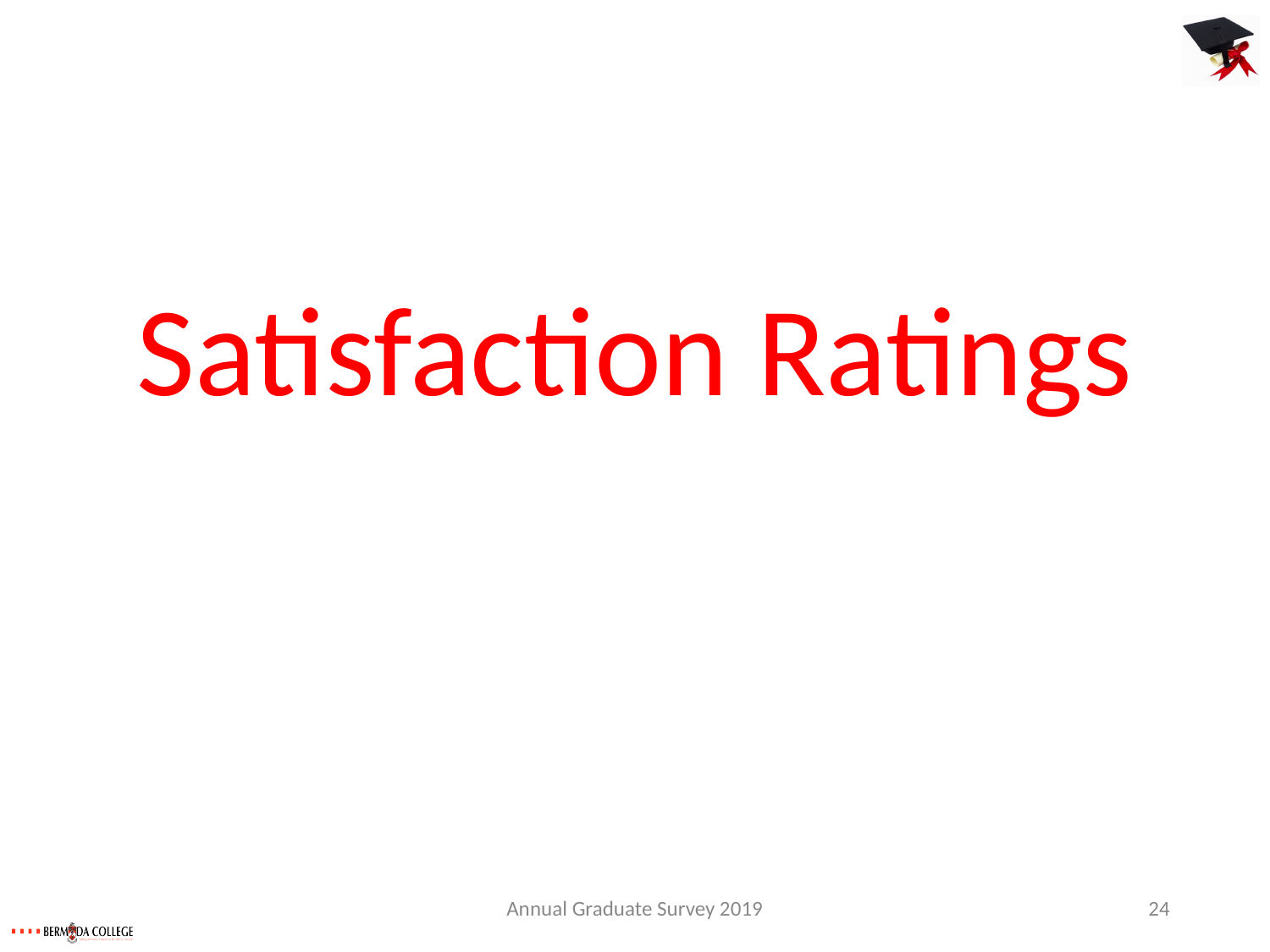

# Satisfaction Ratings
Annual Graduate Survey 2019
24